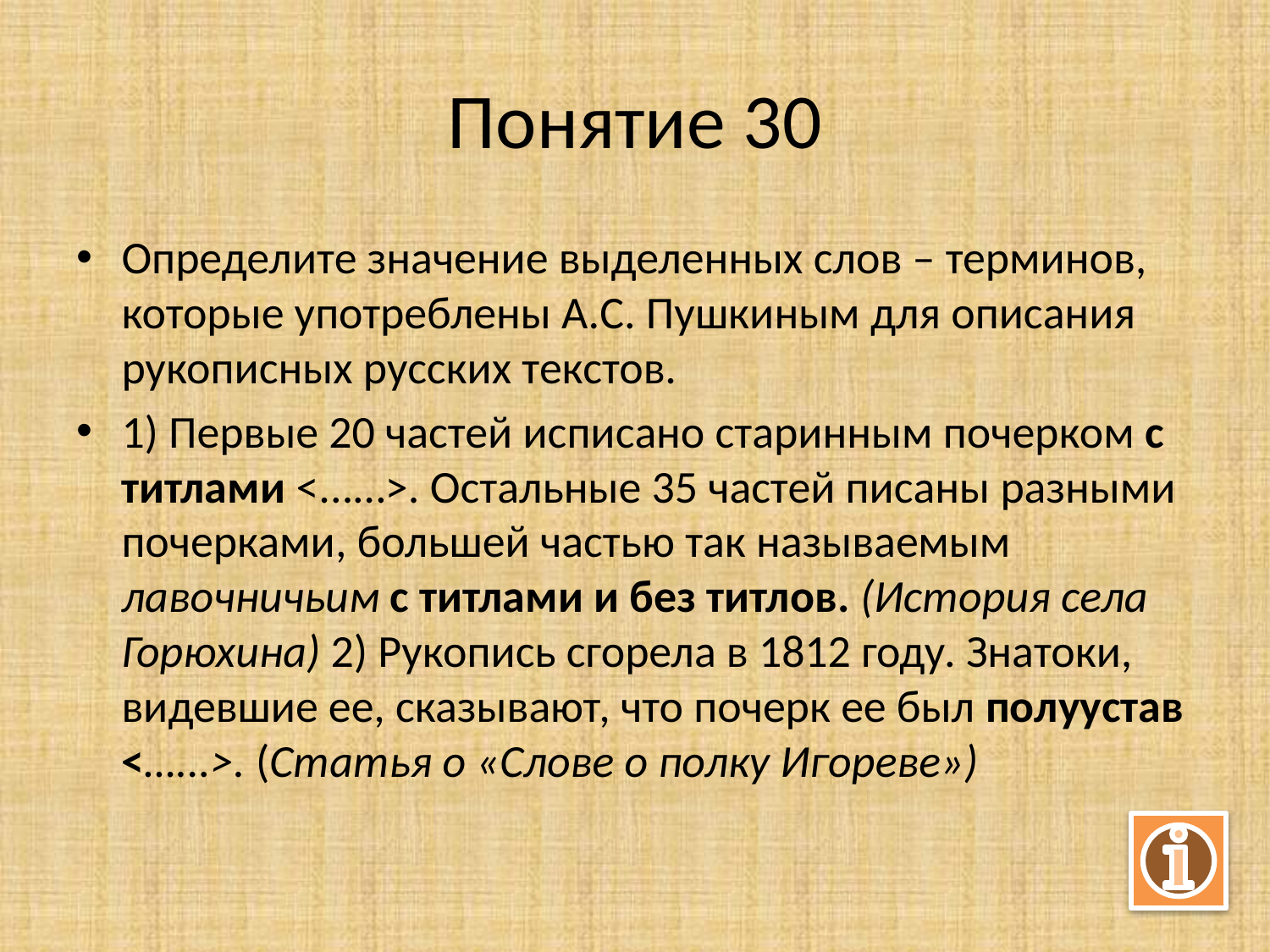

# Понятие 30
Определите значение выделенных слов – терминов, которые употреблены А.С. Пушкиным для описания рукописных русских текстов.
1) Первые 20 частей исписано старинным почерком с титлами <...…>. Остальные 35 частей писаны разными почерками, большей частью так называемым лавочничьим с титлами и без титлов. (История села Горюхина) 2) Рукопись сгорела в 1812 году. Знатоки, видевшие ее, сказывают, что почерк ее был полуустав <…...>. (Статья о «Слове о полку Игореве»)